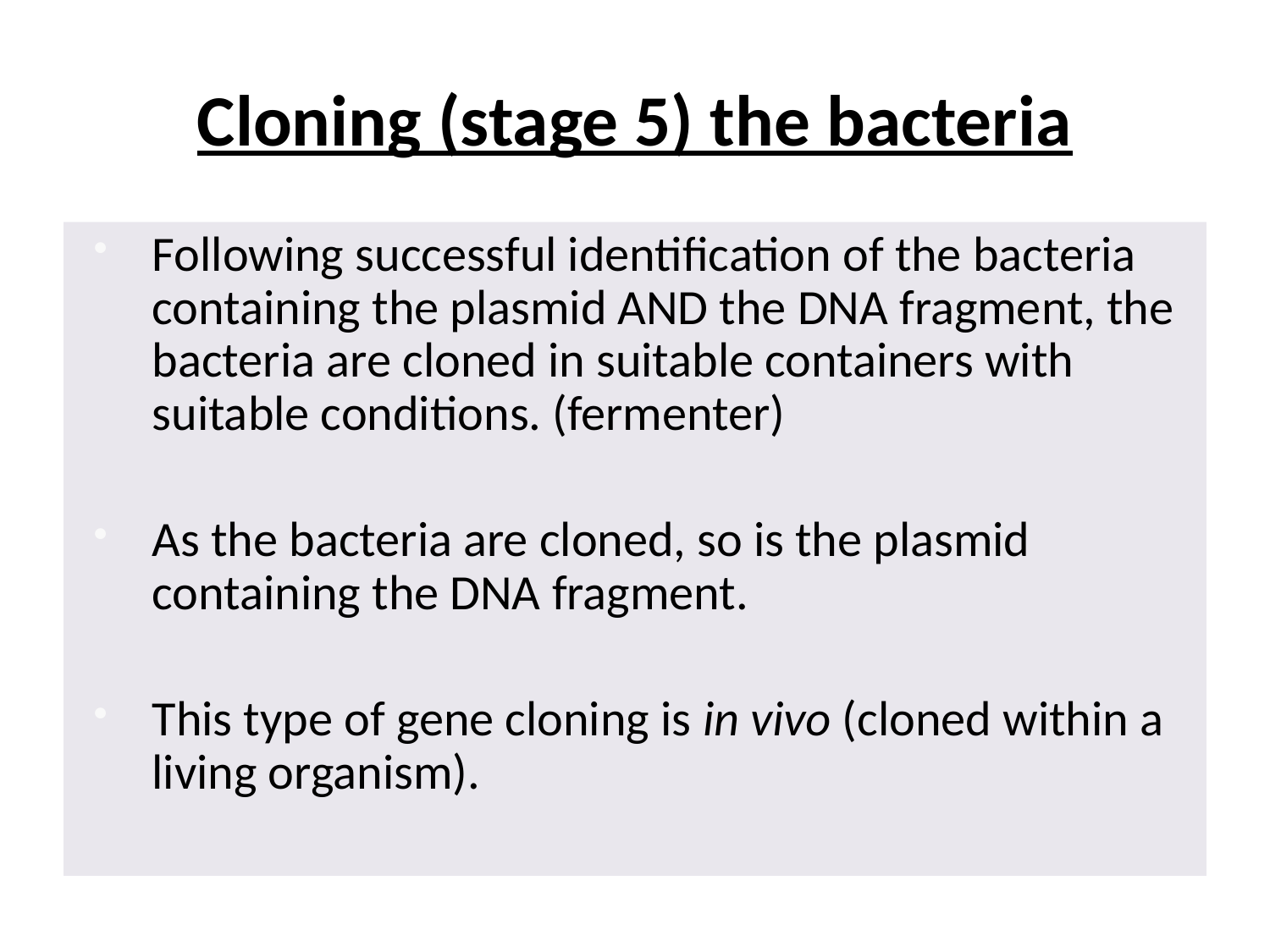

# Cloning (stage 5) the bacteria
Following successful identification of the bacteria containing the plasmid AND the DNA fragment, the bacteria are cloned in suitable containers with suitable conditions. (fermenter)

As the bacteria are cloned, so is the plasmid containing the DNA fragment.

This type of gene cloning is in vivo (cloned within a living organism).